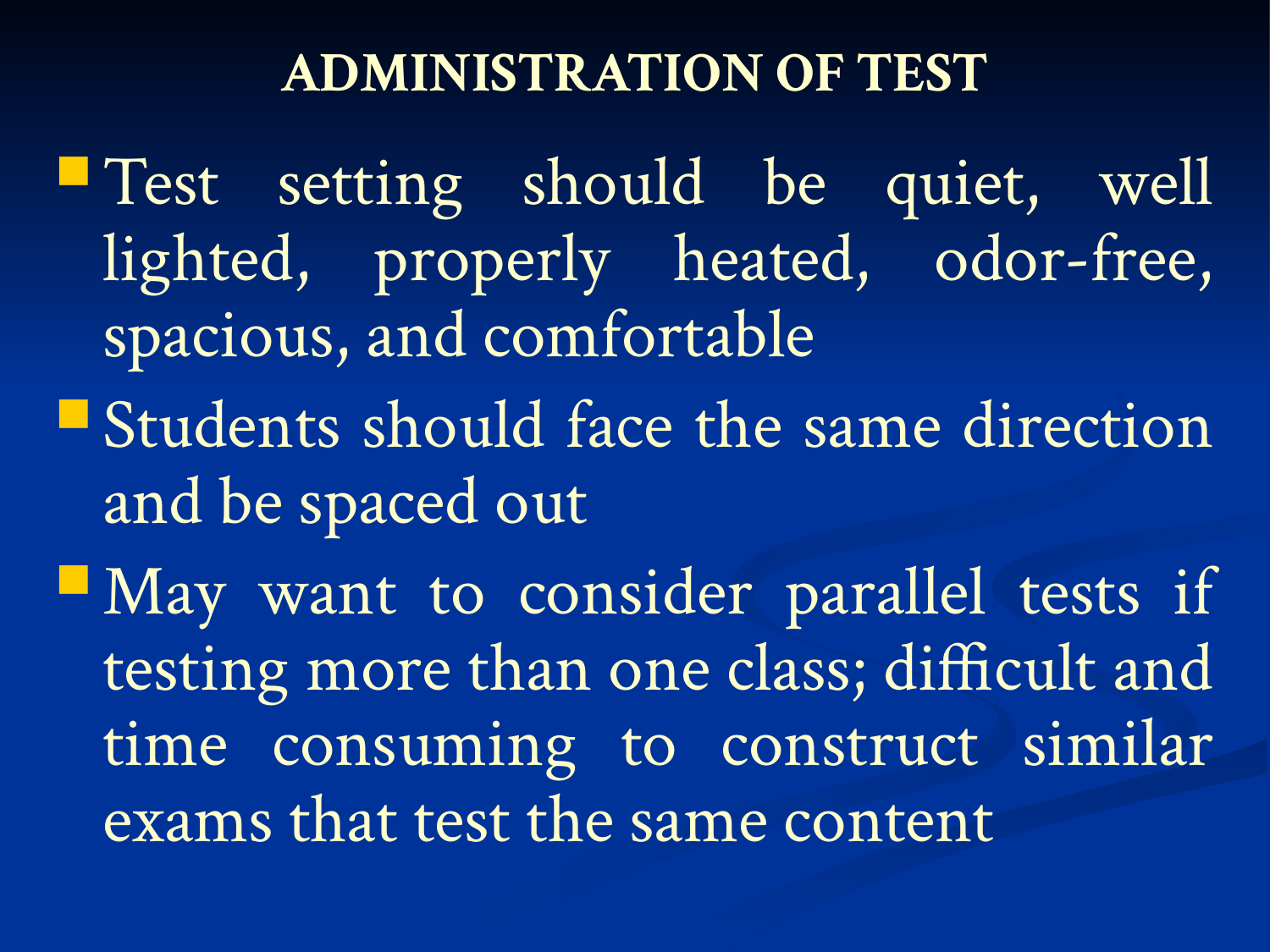

# ADMINISTRATION OF TEST
Test setting should be quiet, well lighted, properly heated, odor-free, spacious, and comfortable
Students should face the same direction and be spaced out
May want to consider parallel tests if testing more than one class; difficult and time consuming to construct similar exams that test the same content